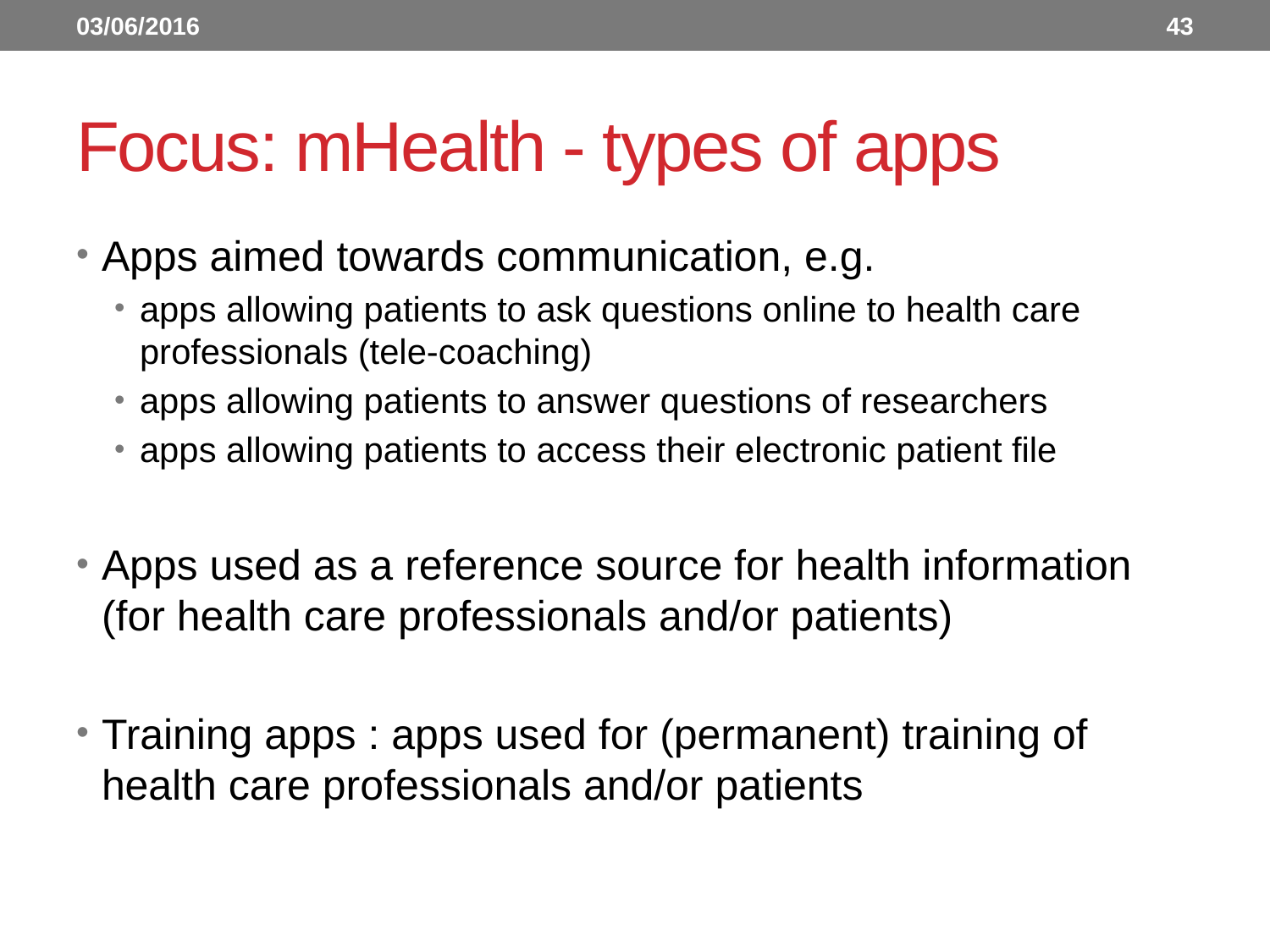

03/06/2016
43
# Focus: mHealth - types of apps
Apps aimed towards communication, e.g.
apps allowing patients to ask questions online to health care professionals (tele-coaching)
apps allowing patients to answer questions of researchers
apps allowing patients to access their electronic patient file

Apps used as a reference source for health information (for health care professionals and/or patients)

Training apps : apps used for (permanent) training of health care professionals and/or patients